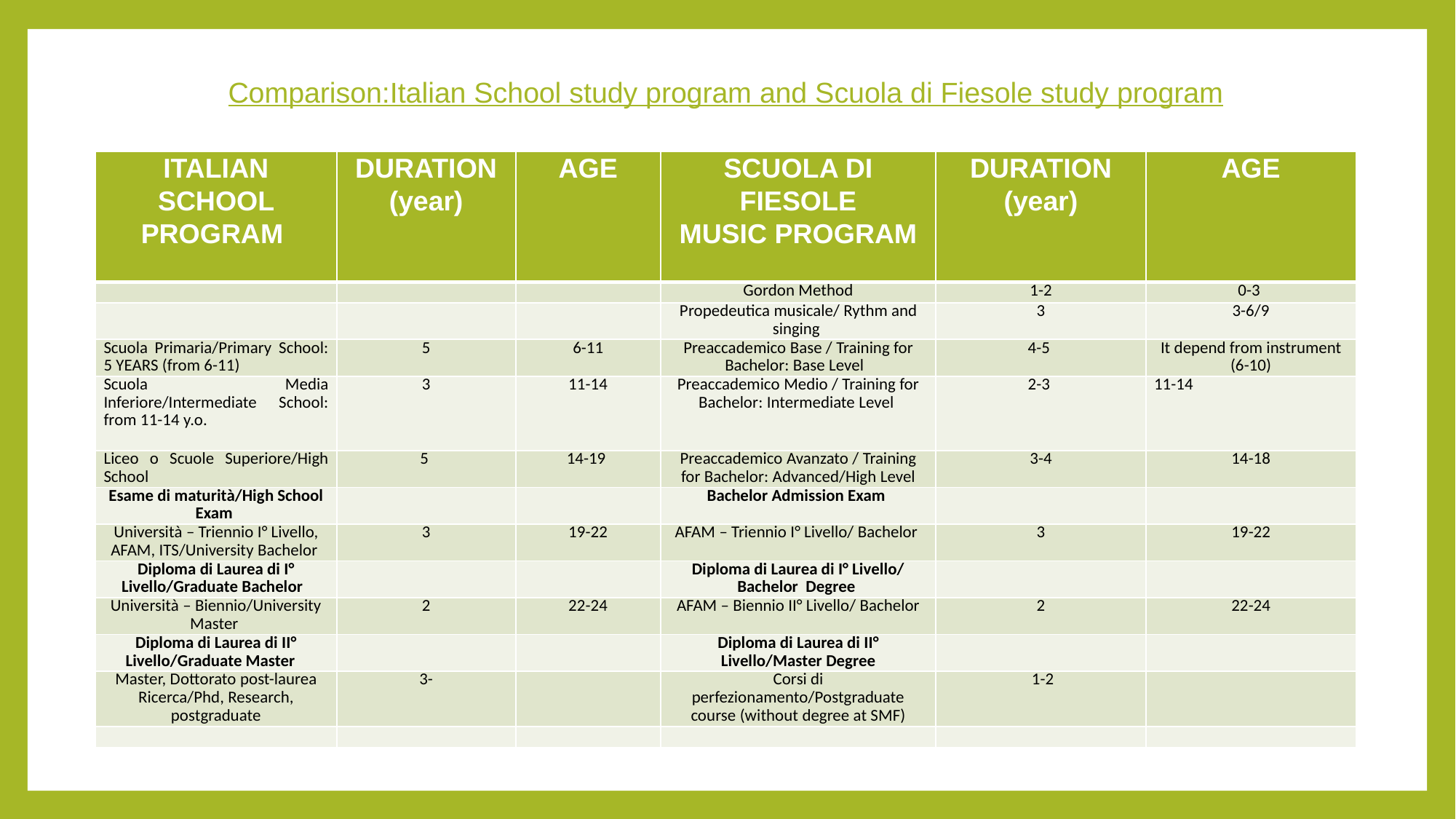

# Comparison:Italian School study program and Scuola di Fiesole study program
| ITALIAN SCHOOL PROGRAM | DURATION (year) | AGE | SCUOLA DI FIESOLE MUSIC PROGRAM | DURATION (year) | AGE |
| --- | --- | --- | --- | --- | --- |
|  |  |  | Gordon Method | 1-2 | 0-3 |
|  |  |  | Propedeutica musicale/ Rythm and singing | 3 | 3-6/9 |
| Scuola Primaria/Primary School: 5 YEARS (from 6-11) | 5 | 6-11 | Preaccademico Base / Training for Bachelor: Base Level | 4-5 | It depend from instrument (6-10) |
| Scuola Media Inferiore/Intermediate School: from 11-14 y.o. | 3 | 11-14 | Preaccademico Medio / Training for Bachelor: Intermediate Level | 2-3 | 11-14 |
| Liceo o Scuole Superiore/High School | 5 | 14-19 | Preaccademico Avanzato / Training for Bachelor: Advanced/High Level | 3-4 | 14-18 |
| Esame di maturità/High School Exam |  |  | Bachelor Admission Exam |  |  |
| Università – Triennio I° Livello, AFAM, ITS/University Bachelor | 3 | 19-22 | AFAM – Triennio I° Livello/ Bachelor | 3 | 19-22 |
| Diploma di Laurea di I° Livello/Graduate Bachelor |  |  | Diploma di Laurea di I° Livello/ Bachelor Degree |  |  |
| Università – Biennio/University Master | 2 | 22-24 | AFAM – Biennio II° Livello/ Bachelor | 2 | 22-24 |
| Diploma di Laurea di II° Livello/Graduate Master |  |  | Diploma di Laurea di II° Livello/Master Degree |  |  |
| Master, Dottorato post-laurea Ricerca/Phd, Research, postgraduate | 3- |  | Corsi di perfezionamento/Postgraduate course (without degree at SMF) | 1-2 |  |
|  |  |  |  |  |  |